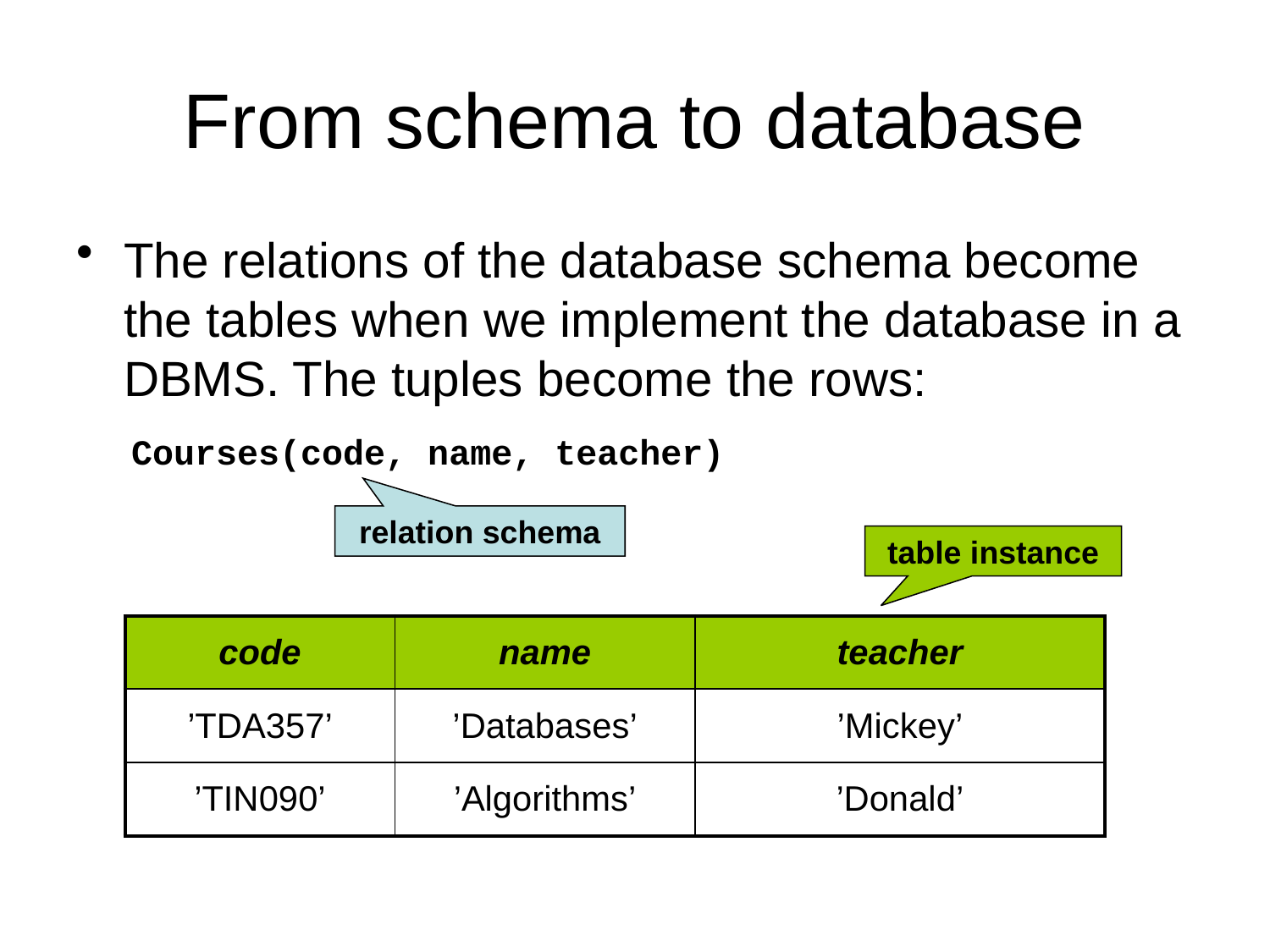

# From schema to database
The relations of the database schema become the tables when we implement the database in a DBMS. The tuples become the rows:
    Courses(code, name, teacher)
relation schema
table instance
| code | name | teacher |
| --- | --- | --- |
| ’TDA357’ | ’Databases’ | ’Mickey’ |
| ’TIN090’ | ’Algorithms’ | ’Donald’ |